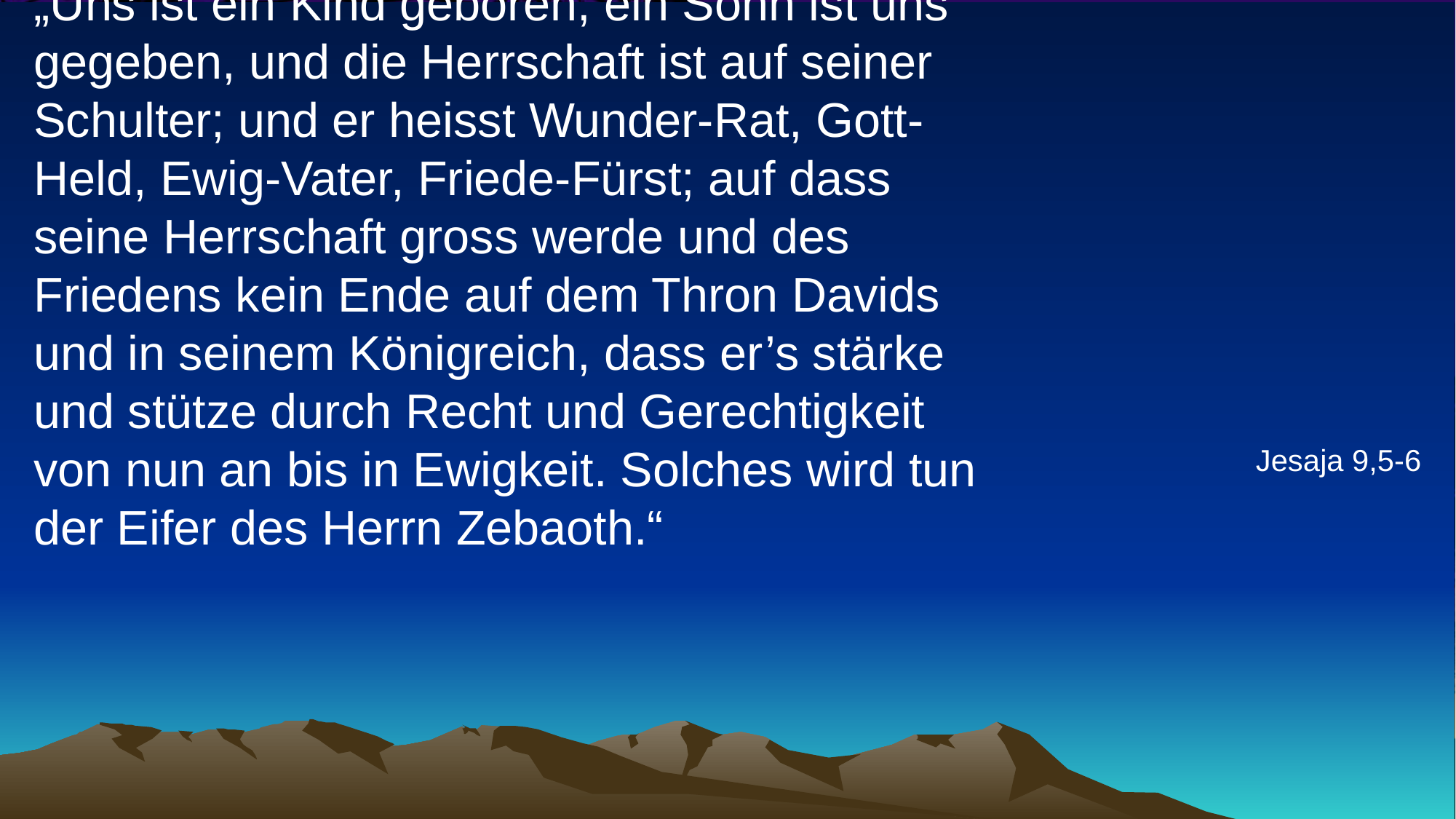

# „Uns ist ein Kind geboren, ein Sohn ist uns gegeben, und die Herrschaft ist auf seiner Schulter; und er heisst Wunder-Rat, Gott-Held, Ewig-Vater, Friede-Fürst; auf dass seine Herrschaft gross werde und des Friedens kein Ende auf dem Thron Davids und in seinem Königreich, dass er’s stärke und stütze durch Recht und Gerechtigkeit von nun an bis in Ewigkeit. Solches wird tun der Eifer des Herrn Zebaoth.“
Jesaja 9,5-6